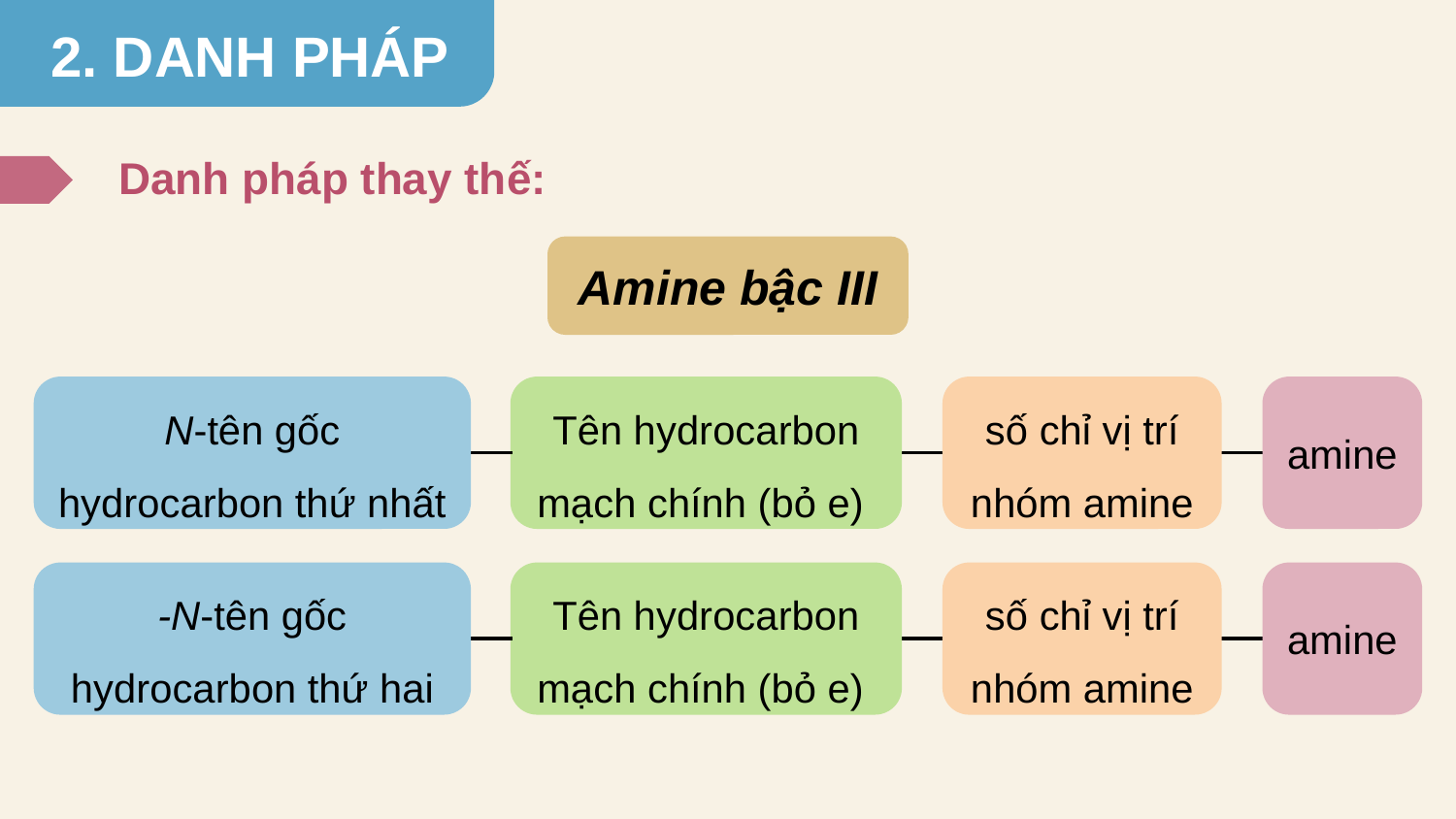

2. DANH PHÁP
Danh pháp thay thế:

Amine bậc III
N-tên gốc hydrocarbon thứ nhất
số chỉ vị trí nhóm amine
amine
Tên hydrocarbon mạch chính (bỏ e)
-N-tên gốc hydrocarbon thứ hai
số chỉ vị trí nhóm amine
amine
Tên hydrocarbon mạch chính (bỏ e)